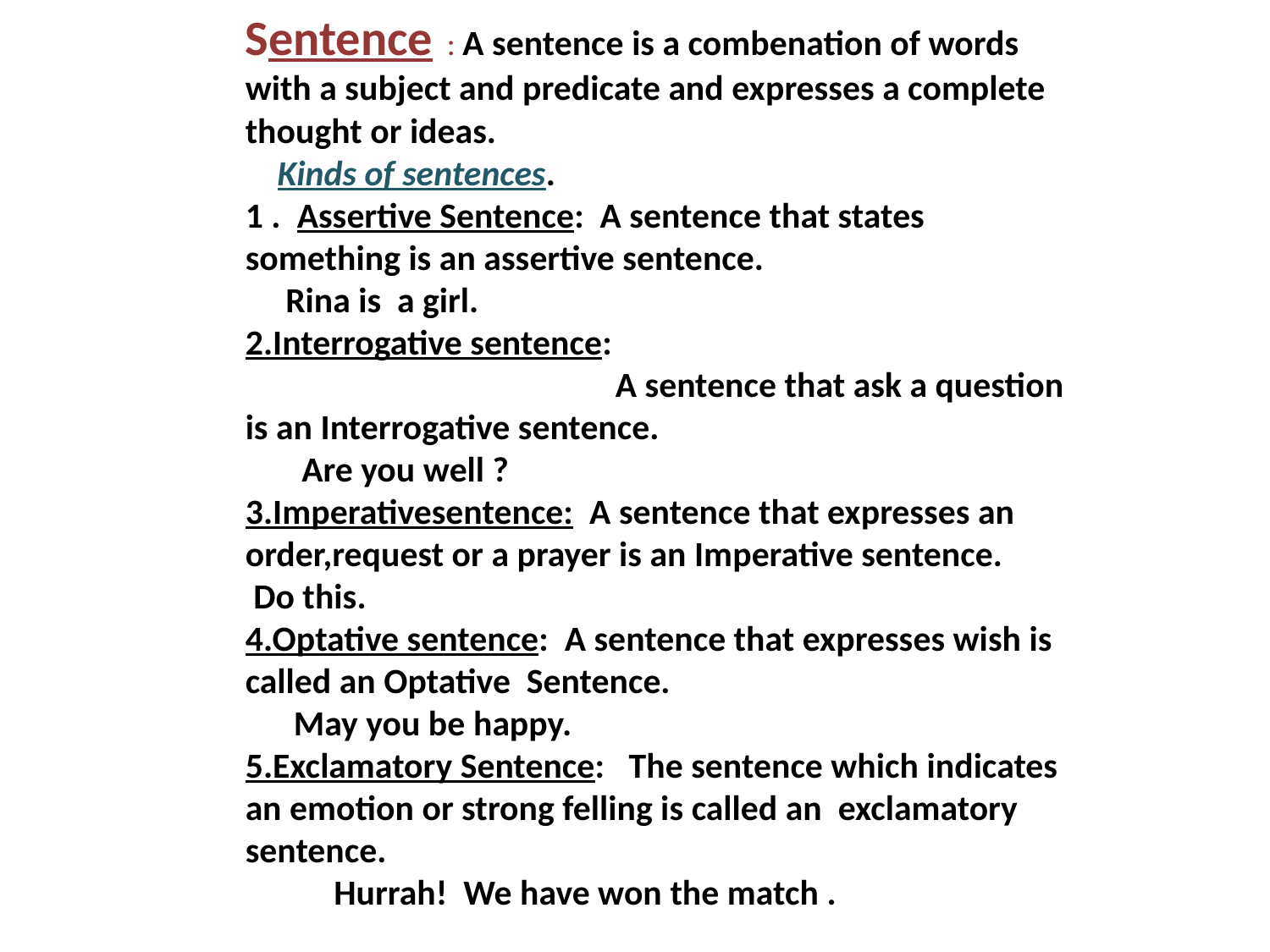

Sentence  : A sentence is a combenation of words with a subject and predicate and expresses a complete thought or ideas.
    Kinds of sentences.
1 .  Assertive Sentence:  A sentence that states something is an assertive sentence.
     Rina is  a girl.
2.Interrogative sentence:
                                              A sentence that ask a question is an Interrogative sentence.
       Are you well ?
3.Imperativesentence:  A sentence that expresses an order,request or a prayer is an Imperative sentence.
 Do this.
4.Optative sentence:  A sentence that expresses wish is called an Optative  Sentence.
      May you be happy.
5.Exclamatory Sentence:   The sentence which indicates an emotion or strong felling is called an  exclamatory sentence.
           Hurrah!  We have won the match .